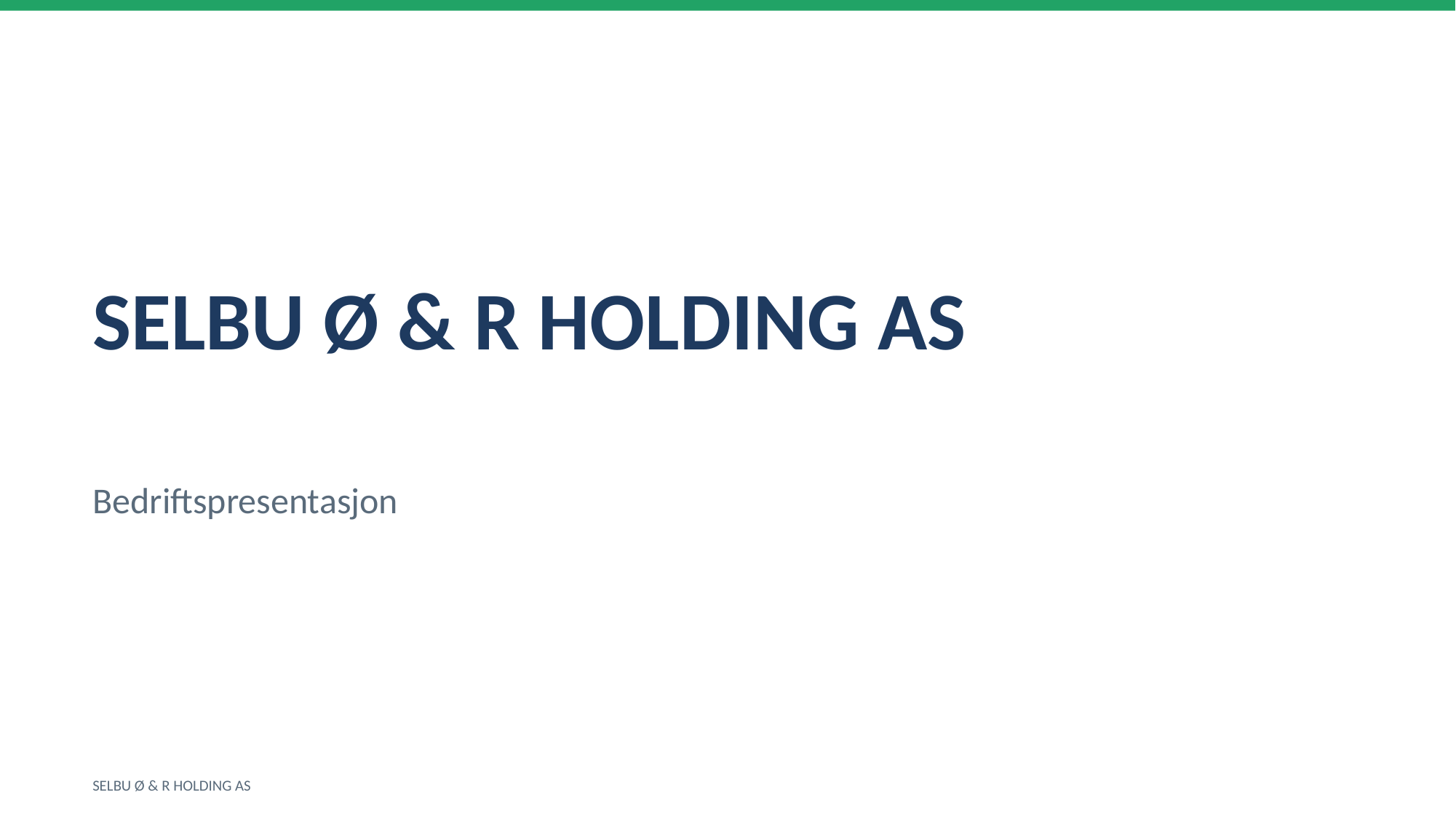

SELBU Ø & R HOLDING AS
Bedriftspresentasjon
SELBU Ø & R HOLDING AS